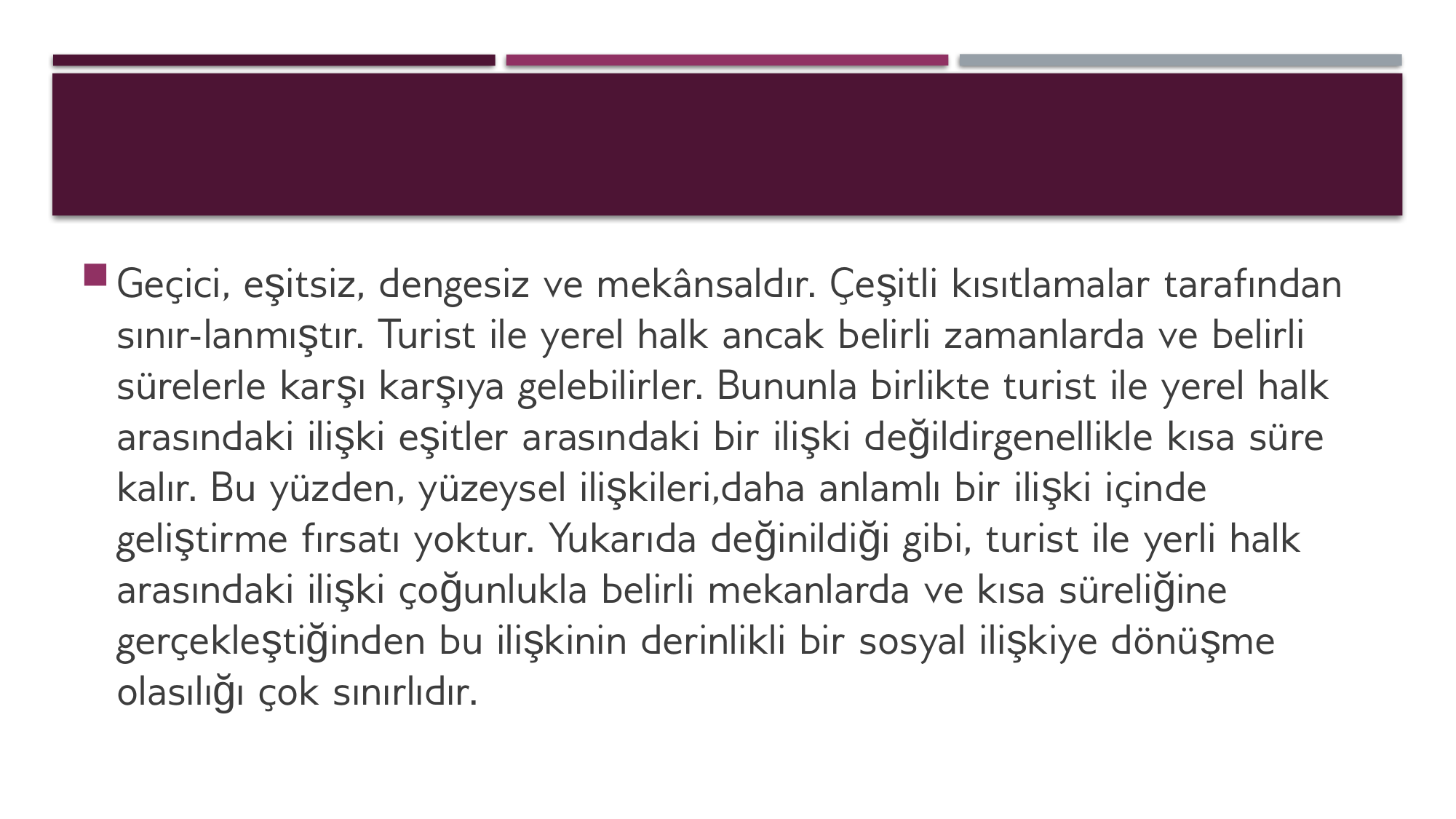

Geçici, eşitsiz, dengesiz ve mekânsaldır. Çeşitli kısıtlamalar tarafından sınır-lanmıştır. Turist ile yerel halk ancak belirli zamanlarda ve belirli sürelerle karşı karşıya gelebilirler. Bununla birlikte turist ile yerel halk arasındaki ilişki eşitler arasındaki bir ilişki değildirgenellikle kısa süre kalır. Bu yüzden, yüzeysel ilişkileri,daha anlamlı bir ilişki içinde geliştirme fırsatı yoktur. Yukarıda değinildiği gibi, turist ile yerli halk arasındaki ilişki çoğunlukla belirli mekanlarda ve kısa süreliğine gerçekleştiğinden bu ilişkinin derinlikli bir sosyal ilişkiye dönüşme olasılığı çok sınırlıdır.